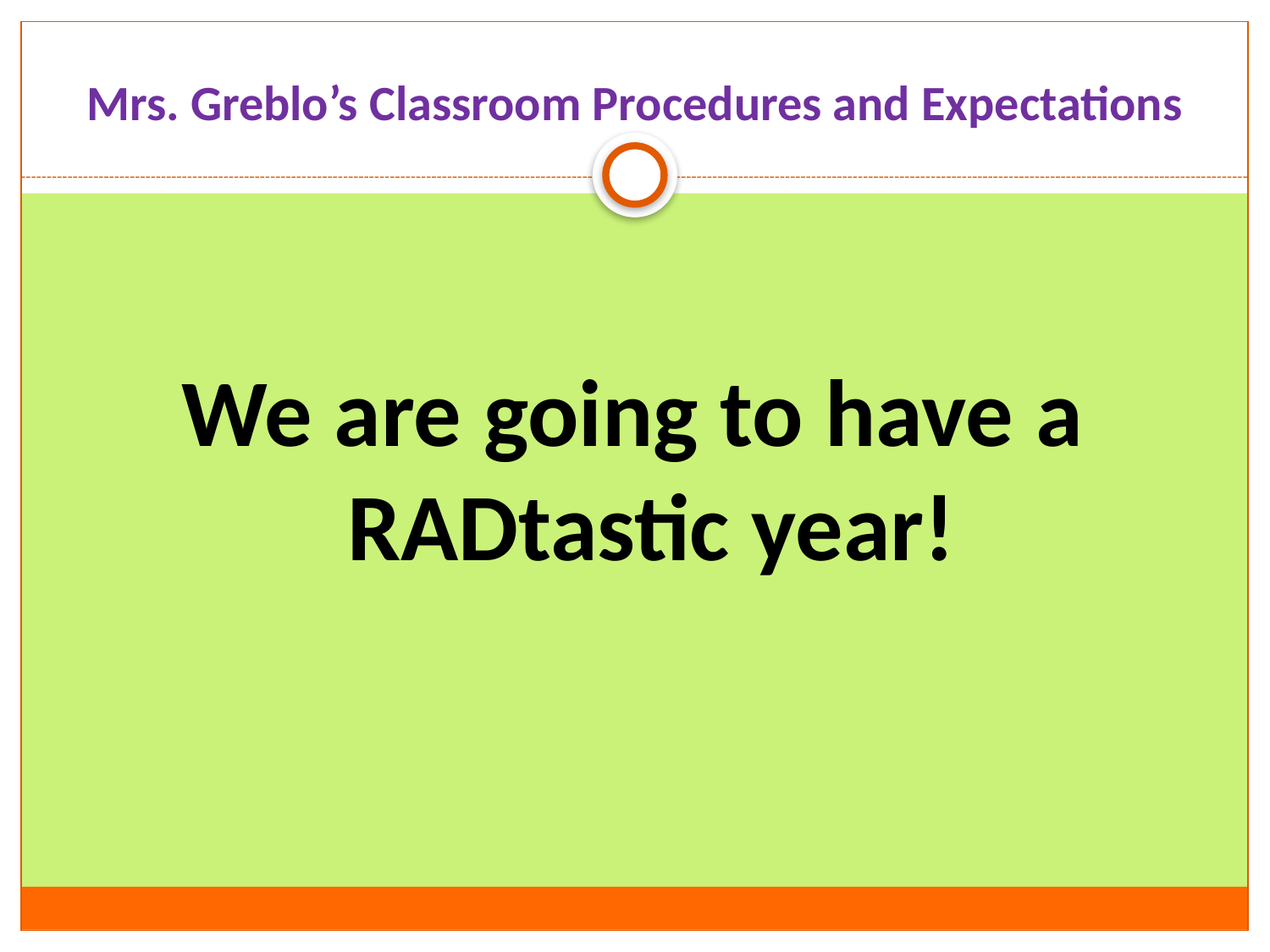

# Mrs. Greblo’s Classroom Procedures and Expectations

We are going to have a RADtastic year!